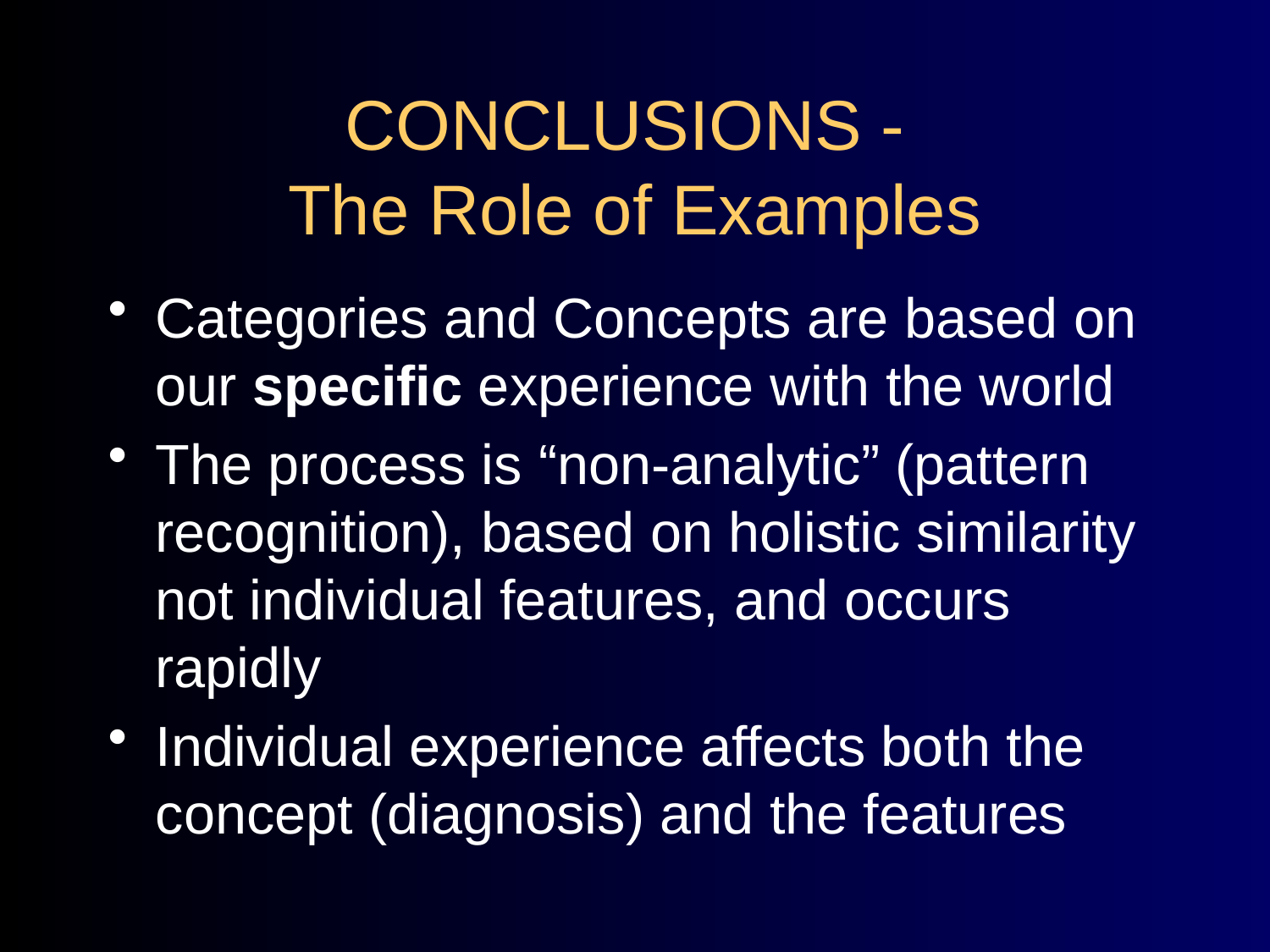

# CONCLUSIONS - The Role of Examples
Categories and Concepts are based on our specific experience with the world
The process is “non-analytic” (pattern recognition), based on holistic similarity not individual features, and occurs rapidly
Individual experience affects both the concept (diagnosis) and the features